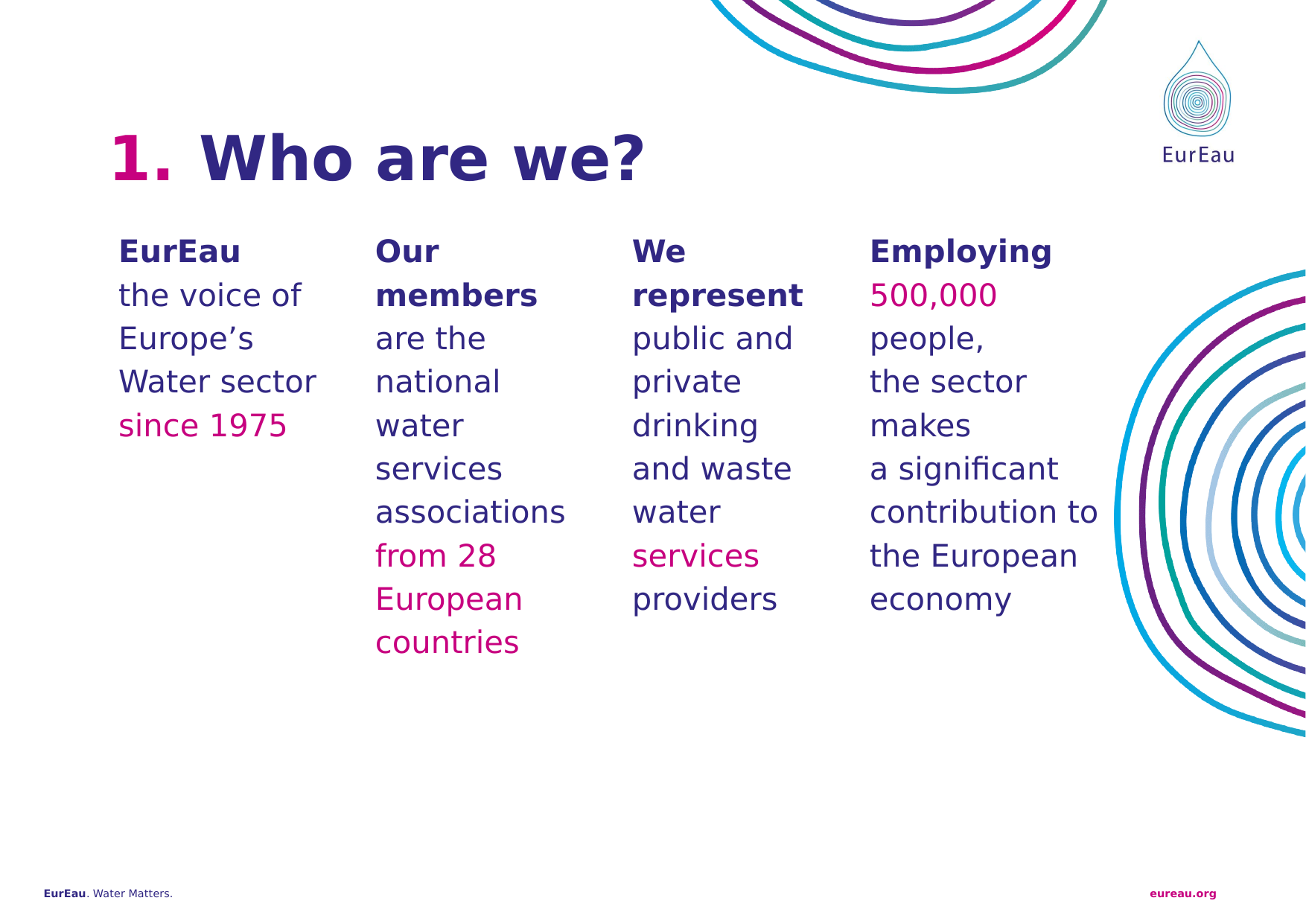

Who are we?
EurEau
the voice of
Europe’s
Water sector
since 1975

Our
members
are the
national
water
services
associations
from 28
European
countries

We
represent
public and
private
drinking
and waste
water
services
providers

Employing
500,000
people,
the sector
makes
a significant
contribution to
the European
economy